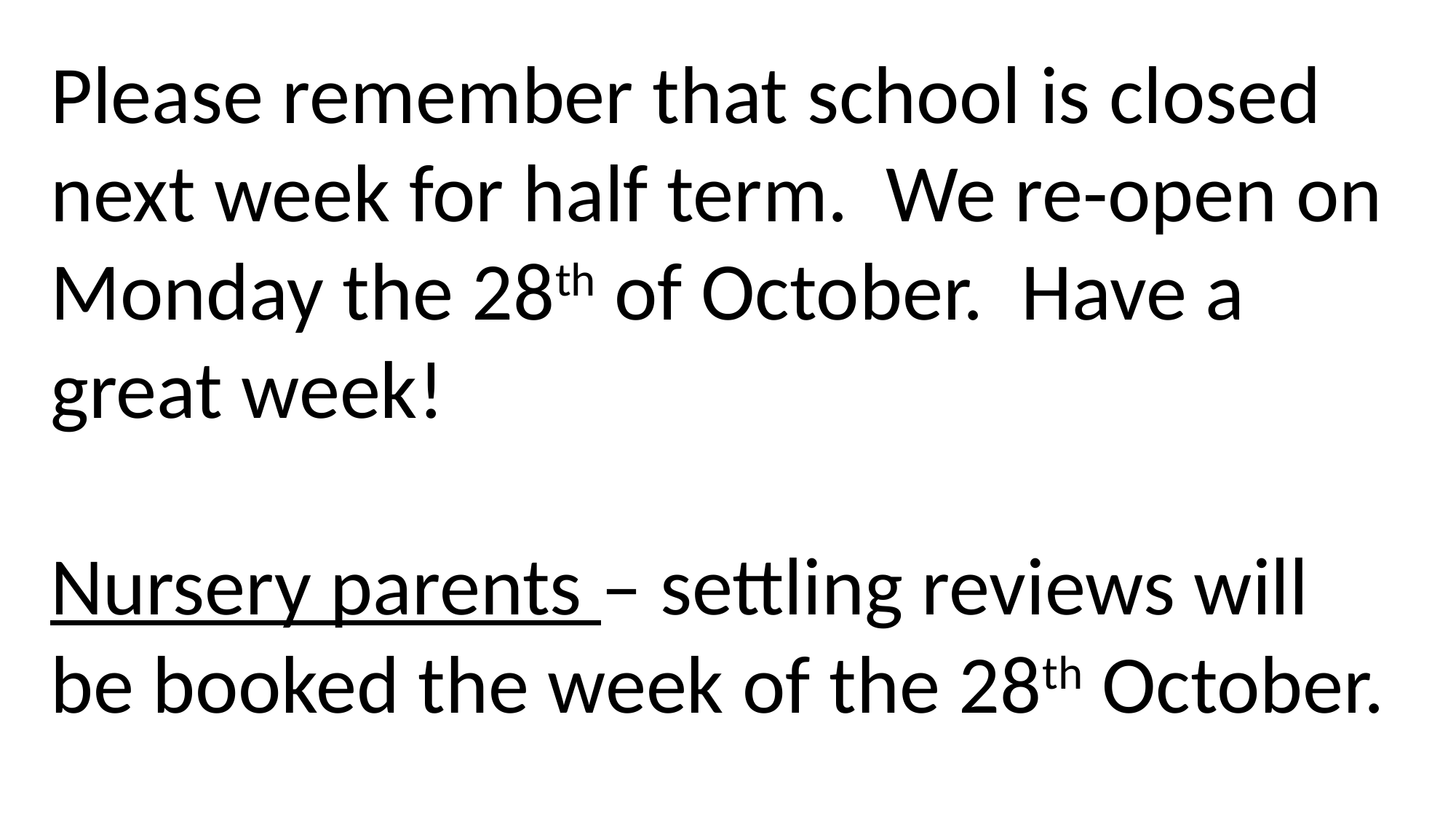

Please remember that school is closed next week for half term.  We re-open on Monday the 28th of October.  Have a great week!

Nursery parents – settling reviews will be booked the week of the 28th October.